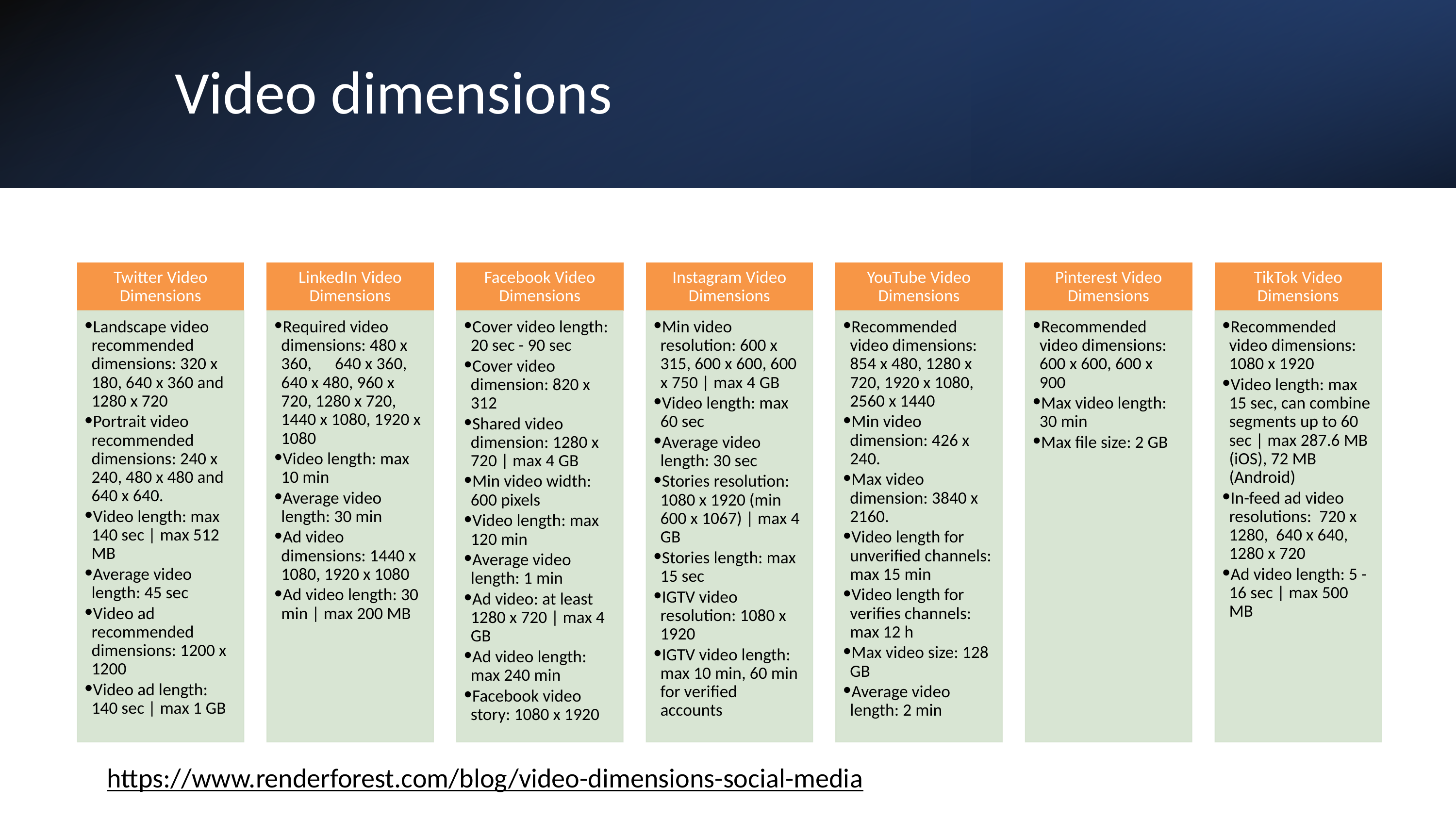

# Video dimensions

Twitter Video Dimensions

LinkedIn Video Dimensions

Facebook Video Dimensions

Instagram Video Dimensions

YouTube Video Dimensions

Pinterest Video Dimensions

TikTok Video Dimensions

Landscape video recommended dimensions: 320 x 180, 640 x 360 and 1280 x 720
Portrait video recommended dimensions: 240 x 240, 480 x 480 and 640 x 640.
Video length: max 140 sec | max 512 MB
Average video length: 45 sec
Video ad recommended dimensions: 1200 x 1200
Video ad length: 140 sec | max 1 GB

Required video dimensions: 480 x 360,      640 x 360, 640 x 480, 960 x 720, 1280 x 720, 1440 x 1080, 1920 x 1080
Video length: max  10 min
Average video length: 30 min
Ad video dimensions: 1440 x 1080, 1920 x 1080
Ad video length: 30 min | max 200 MB

Cover video length: 20 sec - 90 sec
Cover video dimension: 820 x 312
Shared video dimension: 1280 x 720 | max 4 GB
Min video width: 600 pixels
Video length: max 120 min
Average video length: 1 min
Ad video: at least 1280 x 720 | max 4 GB
Ad video length: max 240 min
Facebook video story: 1080 x 1920

Min video resolution: 600 x 315, 600 x 600, 600 x 750 | max 4 GB
Video length: max 60 sec
Average video length: 30 sec
Stories resolution: 1080 x 1920 (min 600 x 1067) | max 4 GB
Stories length: max 15 sec
IGTV video resolution: 1080 x 1920
IGTV video length: max 10 min, 60 min for verified accounts

Recommended video dimensions: 854 x 480, 1280 x 720, 1920 x 1080, 2560 x 1440
Min video dimension: 426 x 240.
Max video dimension: 3840 x 2160.
Video length for unverified channels: max 15 min
Video length for verifies channels: max 12 h
Max video size: 128 GB
Average video length: 2 min

Recommended video dimensions: 600 x 600, 600 x 900
Max video length: 30 min
Max file size: 2 GB

Recommended video dimensions: 1080 x 1920
Video length: max 15 sec, can combine segments up to 60 sec | max 287.6 MB (iOS), 72 MB (Android)
In-feed ad video resolutions:  720 x 1280,  640 x 640, 1280 x 720
Ad video length: 5 - 16 sec | max 500 MB
https://www.renderforest.com/blog/video-dimensions-social-media